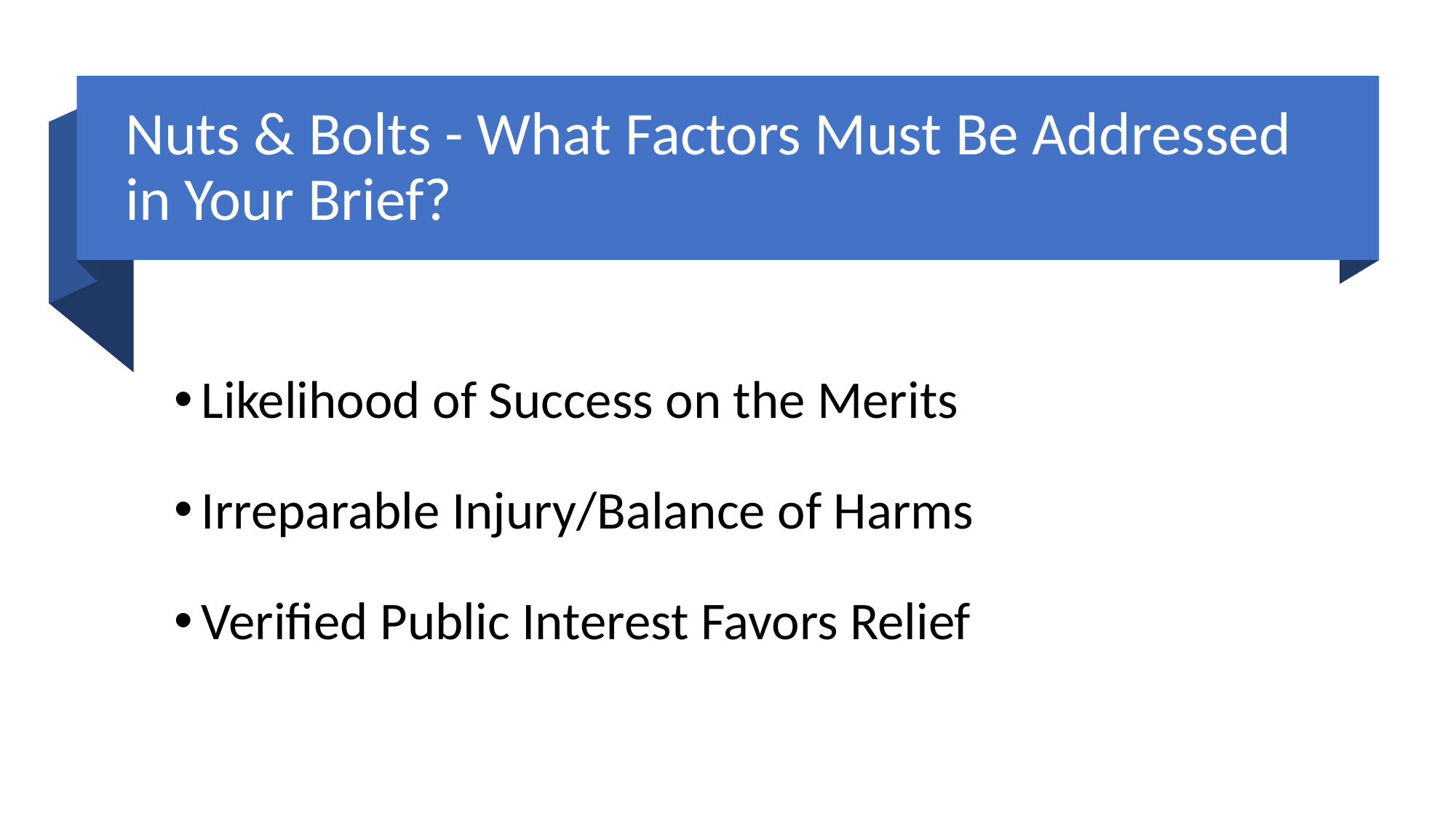

# Nuts & Bolts - What Factors Must Be Addressed in Your Brief?

Likelihood of Success on the Merits

Irreparable Injury/Balance of Harms

Verified Public Interest Favors Relief

15